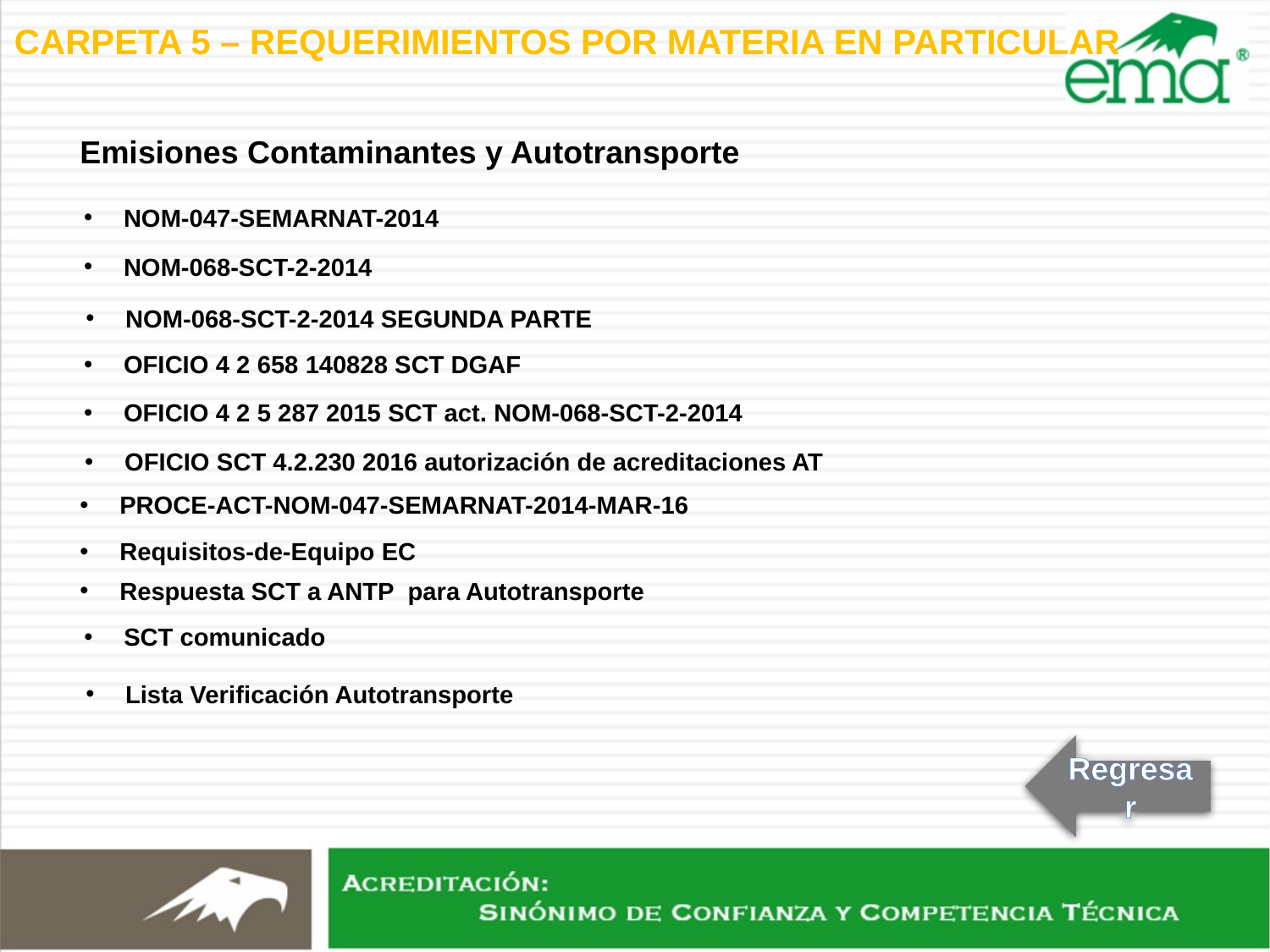

CARPETA 5 – REQUERIMIENTOS POR MATERIA EN PARTICULAR
Emisiones Contaminantes y Autotransporte
NOM-047-SEMARNAT-2014
NOM-068-SCT-2-2014
NOM-068-SCT-2-2014 SEGUNDA PARTE
OFICIO 4 2 658 140828 SCT DGAF
OFICIO 4 2 5 287 2015 SCT act. NOM-068-SCT-2-2014
OFICIO SCT 4.2.230 2016 autorización de acreditaciones AT
PROCE-ACT-NOM-047-SEMARNAT-2014-MAR-16
Requisitos-de-Equipo EC
Respuesta SCT a ANTP  para Autotransporte
SCT comunicado
Lista Verificación Autotransporte
Regresar